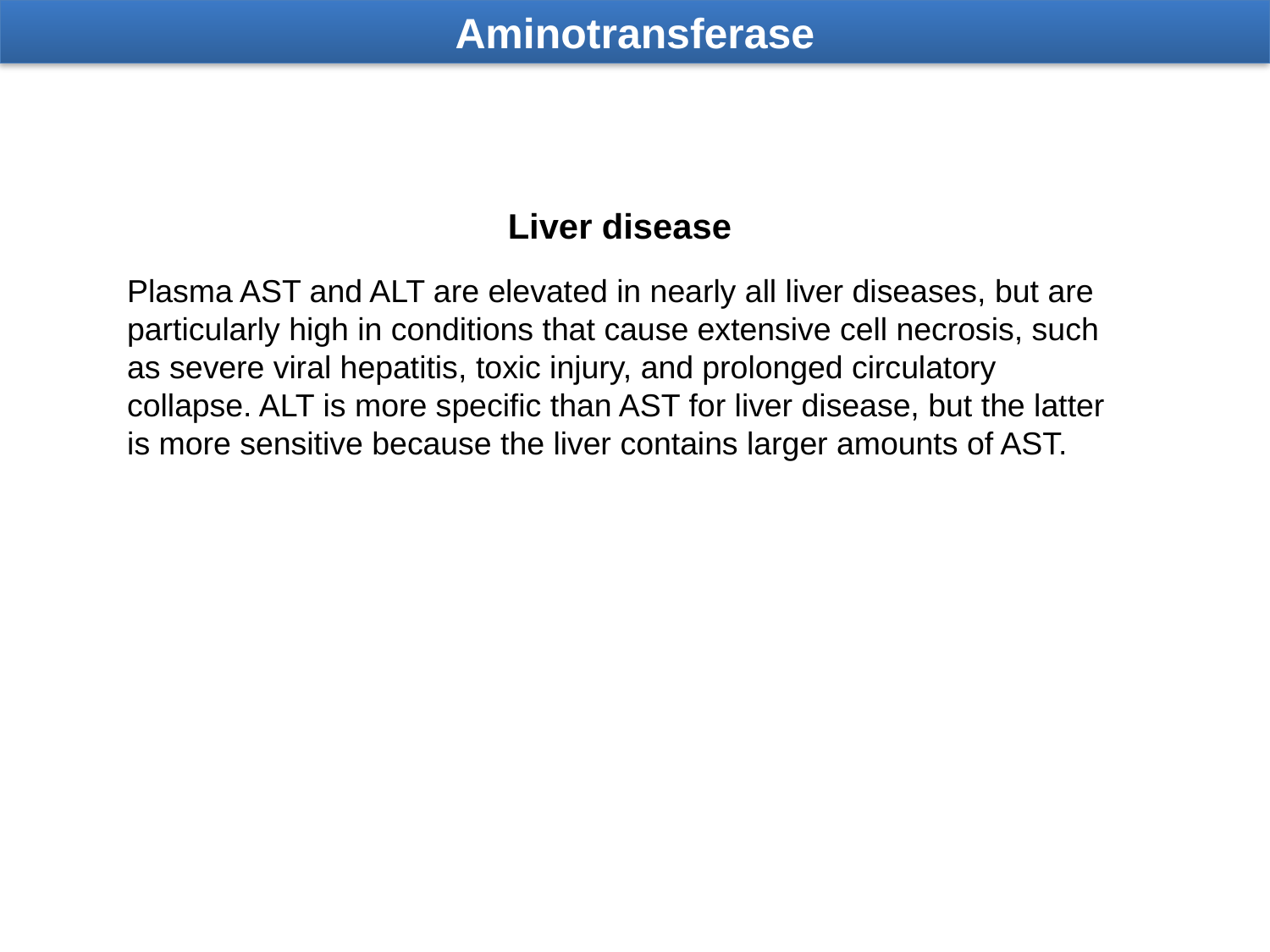

Aminotransferase
Liver disease
Plasma AST and ALT are elevated in nearly all liver diseases, but are particularly high in conditions that cause extensive cell necrosis, such as severe viral hepatitis, toxic injury, and prolonged circulatory collapse. ALT is more specific than AST for liver disease, but the latter is more sensitive because the liver contains larger amounts of AST.